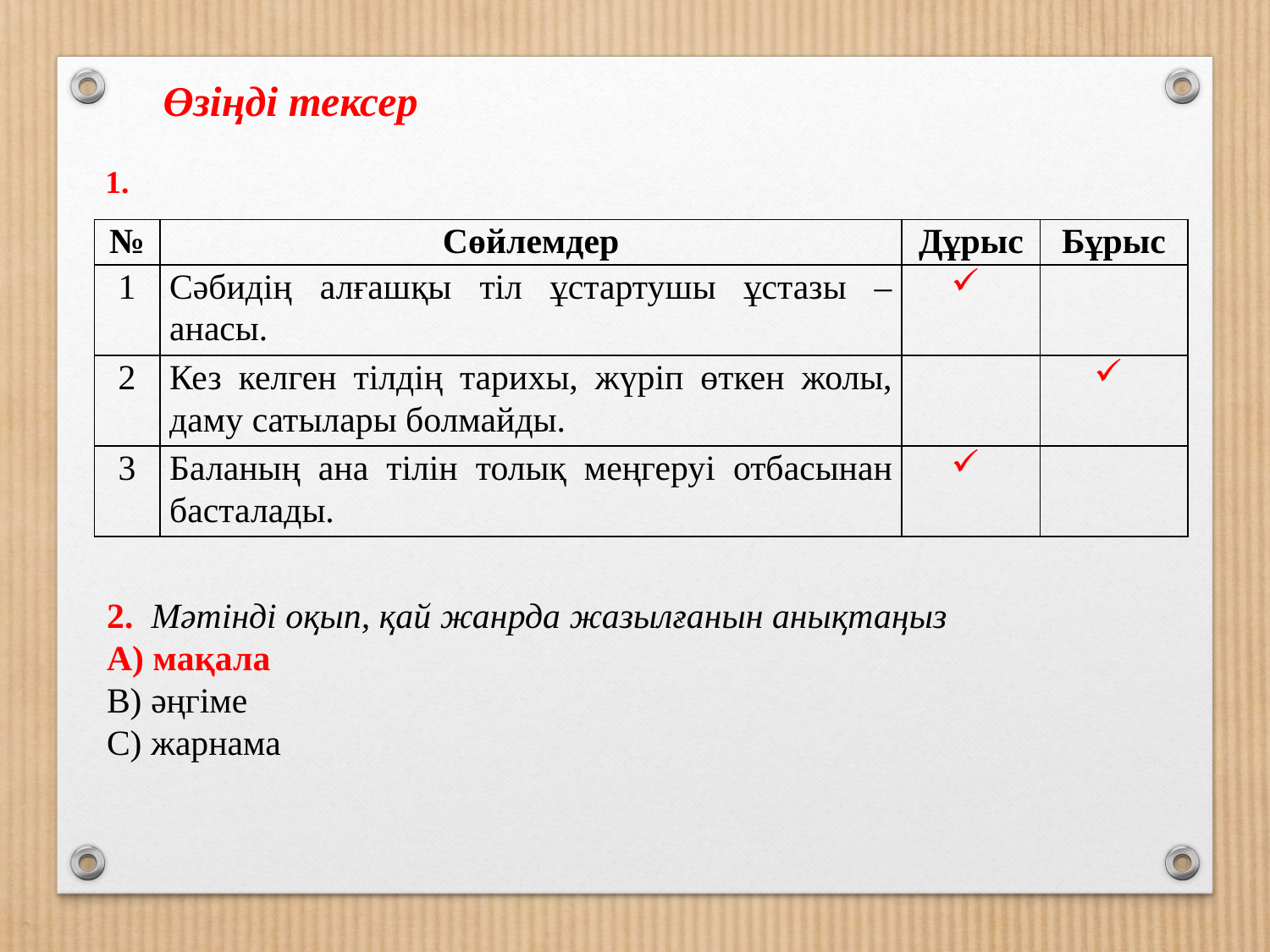

Өзіңді тексер
1.
| № | Сөйлемдер | Дұрыс | Бұрыс |
| --- | --- | --- | --- |
| 1 | Сәбидің алғашқы тіл ұстартушы ұстазы – анасы. |  |  |
| 2 | Кез келген тілдің тарихы, жүріп өткен жолы, даму сатылары болмайды. |  |  |
| 3 | Баланың ана тілін толық меңгеруі отбасынан басталады. |  |  |
2.  Мәтінді оқып, қай жанрда жазылғанын анықтаңыз
А) мақала
В) әңгіме
С) жарнама